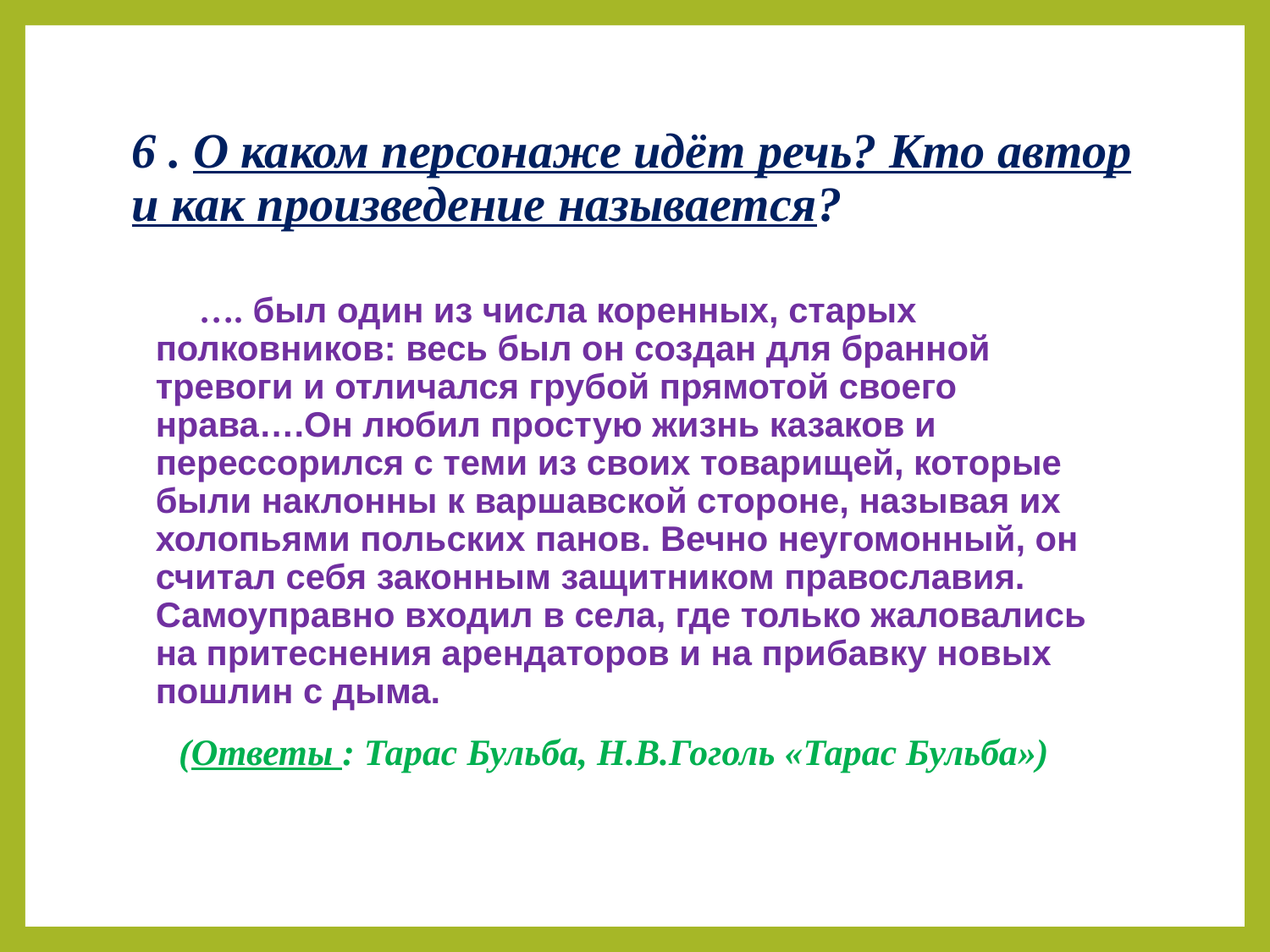

# 6 . О каком персонаже идёт речь? Кто автор и как произведение называется?
       …. был один из числа коренных, старых полковников: весь был он создан для бранной тревоги и отличался грубой прямотой своего нрава….Он любил простую жизнь казаков и перессорился с теми из своих товарищей, которые были наклонны к варшавской стороне, называя их холопьями польских панов. Вечно неугомонный, он считал себя законным защитником православия. Самоуправно входил в села, где только жаловались на притеснения арендаторов и на прибавку новых пошлин с дыма.
    (Ответы : Тарас Бульба, Н.В.Гоголь «Тарас Бульба»)